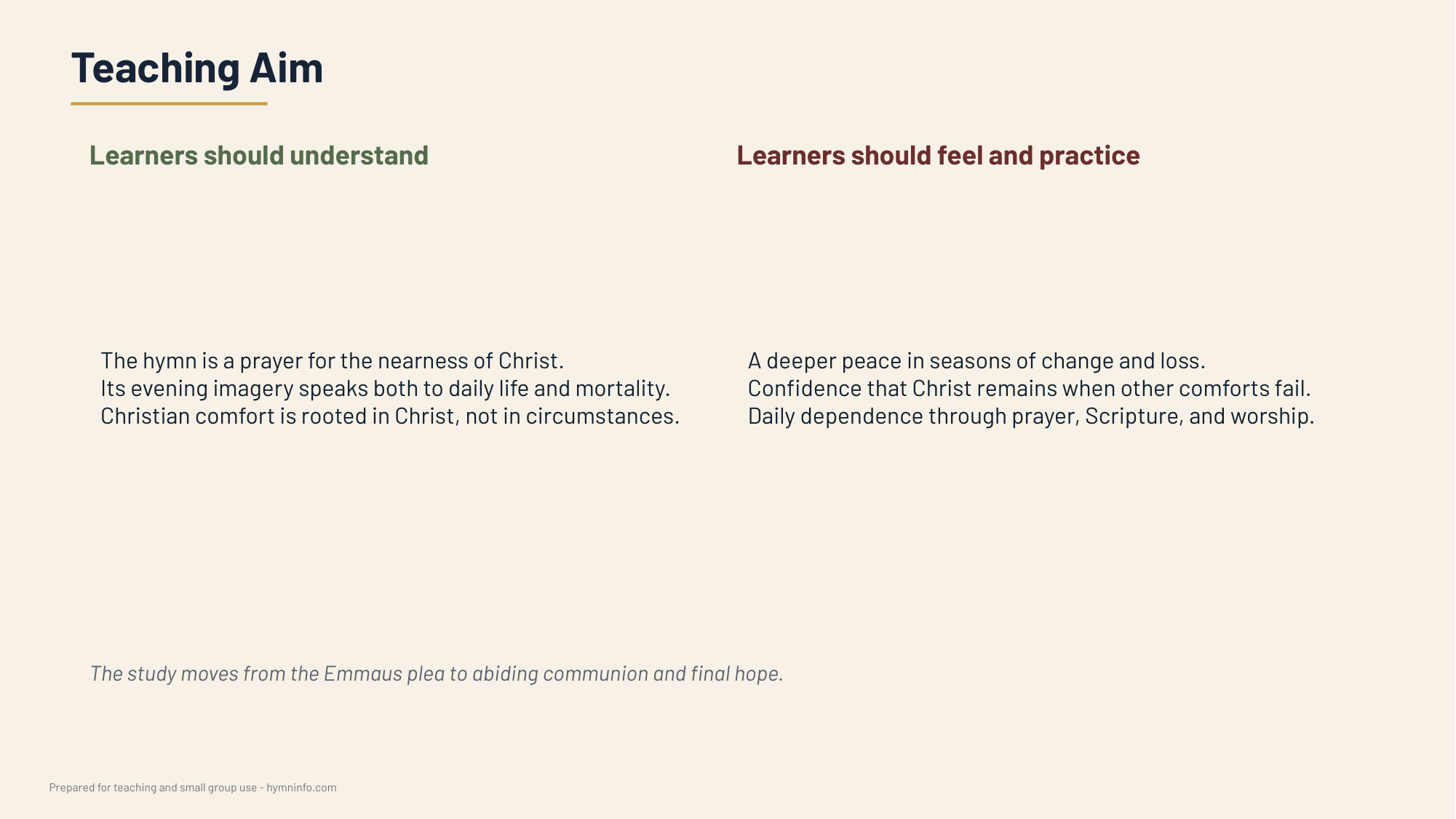

Teaching Aim

Learners should understand
Learners should feel and practice
The hymn is a prayer for the nearness of Christ.
Its evening imagery speaks both to daily life and mortality.
Christian comfort is rooted in Christ, not in circumstances.
A deeper peace in seasons of change and loss.
Confidence that Christ remains when other comforts fail.
Daily dependence through prayer, Scripture, and worship.
The study moves from the Emmaus plea to abiding communion and final hope.
Prepared for teaching and small group use - hymninfo.com